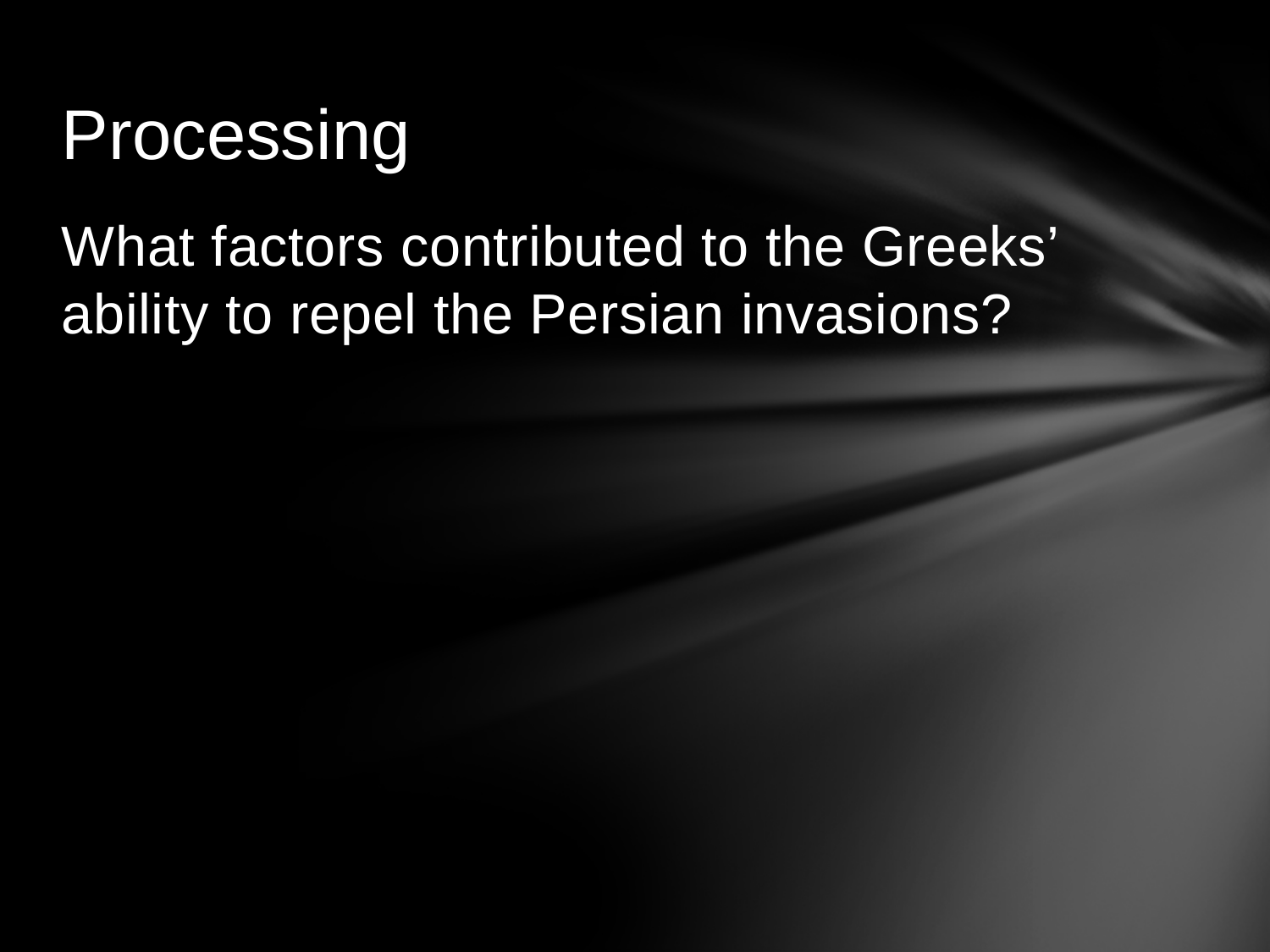

# Processing
What factors contributed to the Greeks’ ability to repel the Persian invasions?